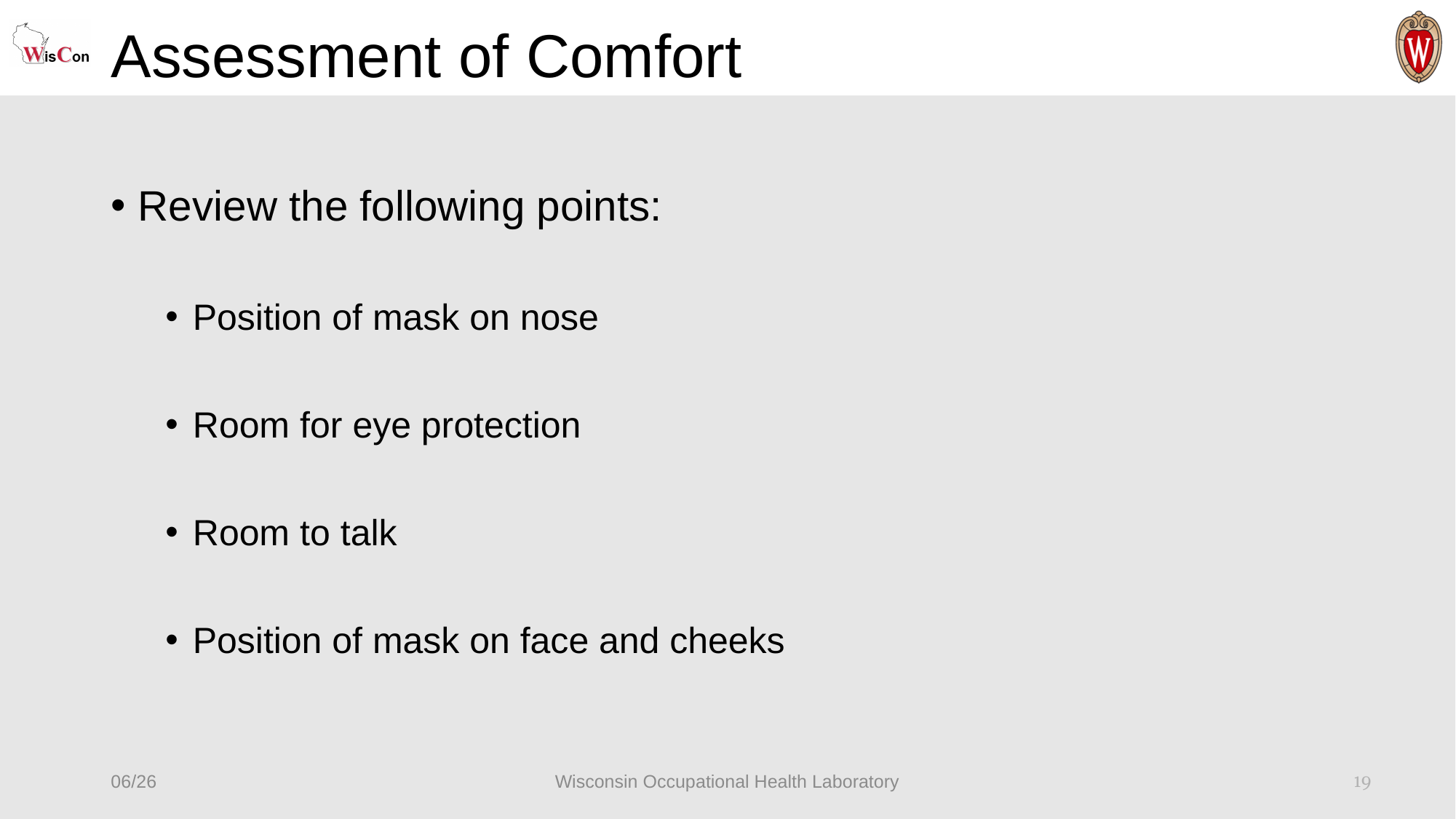

# Assessment of Comfort
Review the following points:

Position of mask on nose

Room for eye protection

Room to talk

Position of mask on face and cheeks

06/26
Wisconsin Occupational Health Laboratory
19